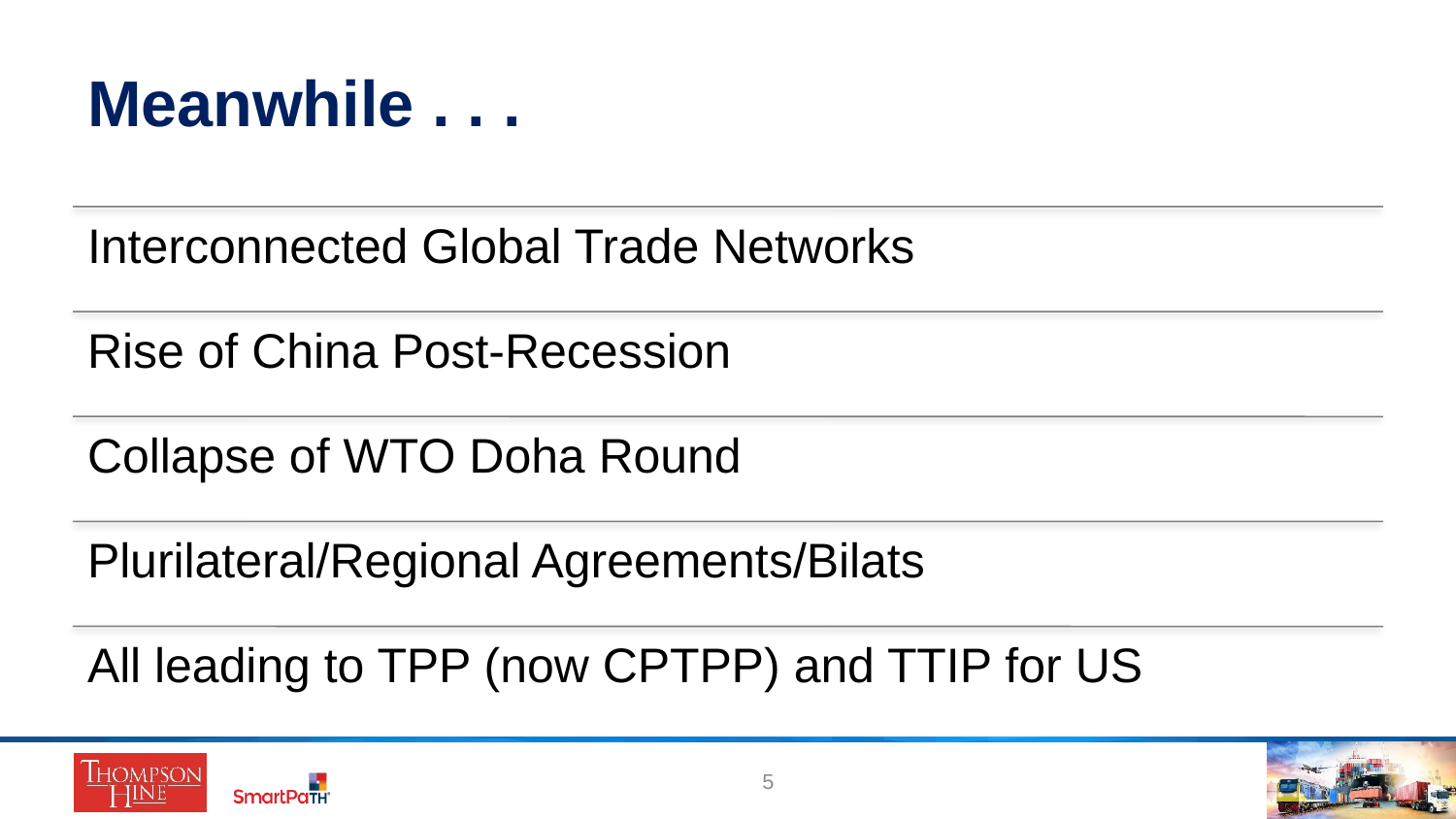

# Meanwhile . . .
Interconnected Global Trade Networks
Rise of China Post-Recession
Collapse of WTO Doha Round
Plurilateral/Regional Agreements/Bilats
All leading to TPP (now CPTPP) and TTIP for US
5
5